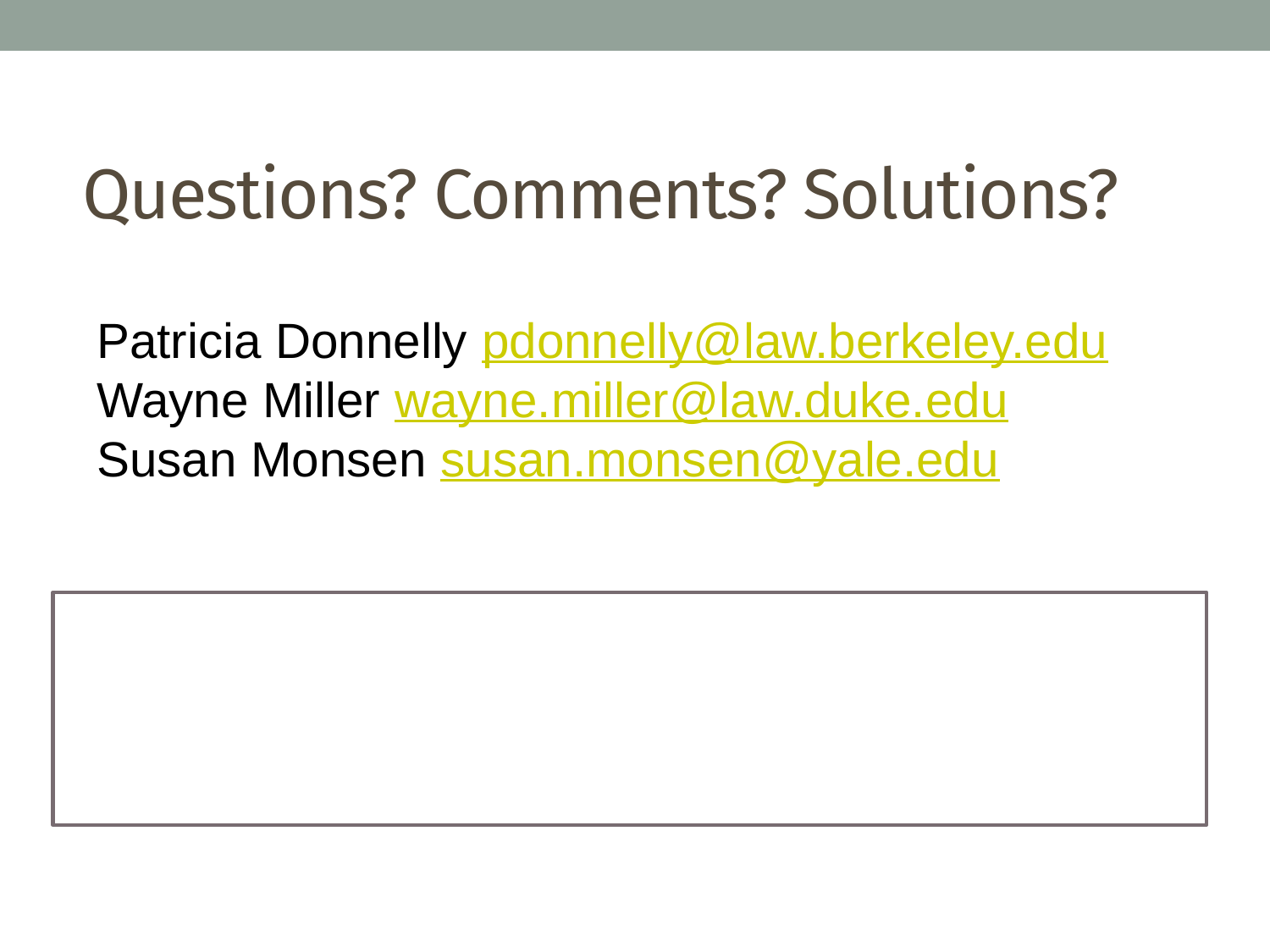

# Questions? Comments? Solutions?

Patricia Donnelly pdonnelly@law.berkeley.edu
Wayne Miller wayne.miller@law.duke.edu
Susan Monsen susan.monsen@yale.edu